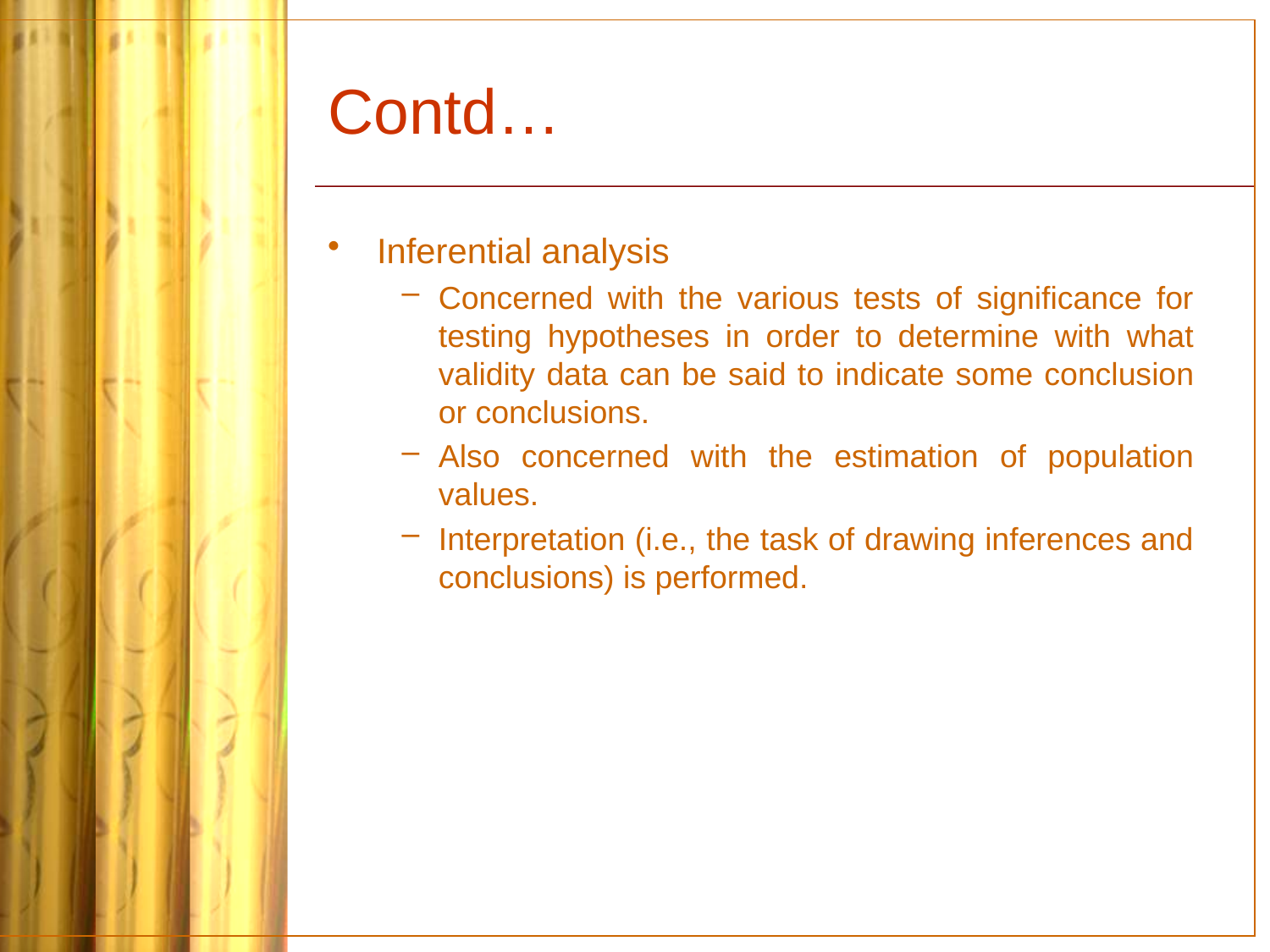

# Contd…
Inferential analysis
Concerned with the various tests of significance for testing hypotheses in order to determine with what validity data can be said to indicate some conclusion or conclusions.
Also concerned with the estimation of population values.
Interpretation (i.e., the task of drawing inferences and conclusions) is performed.